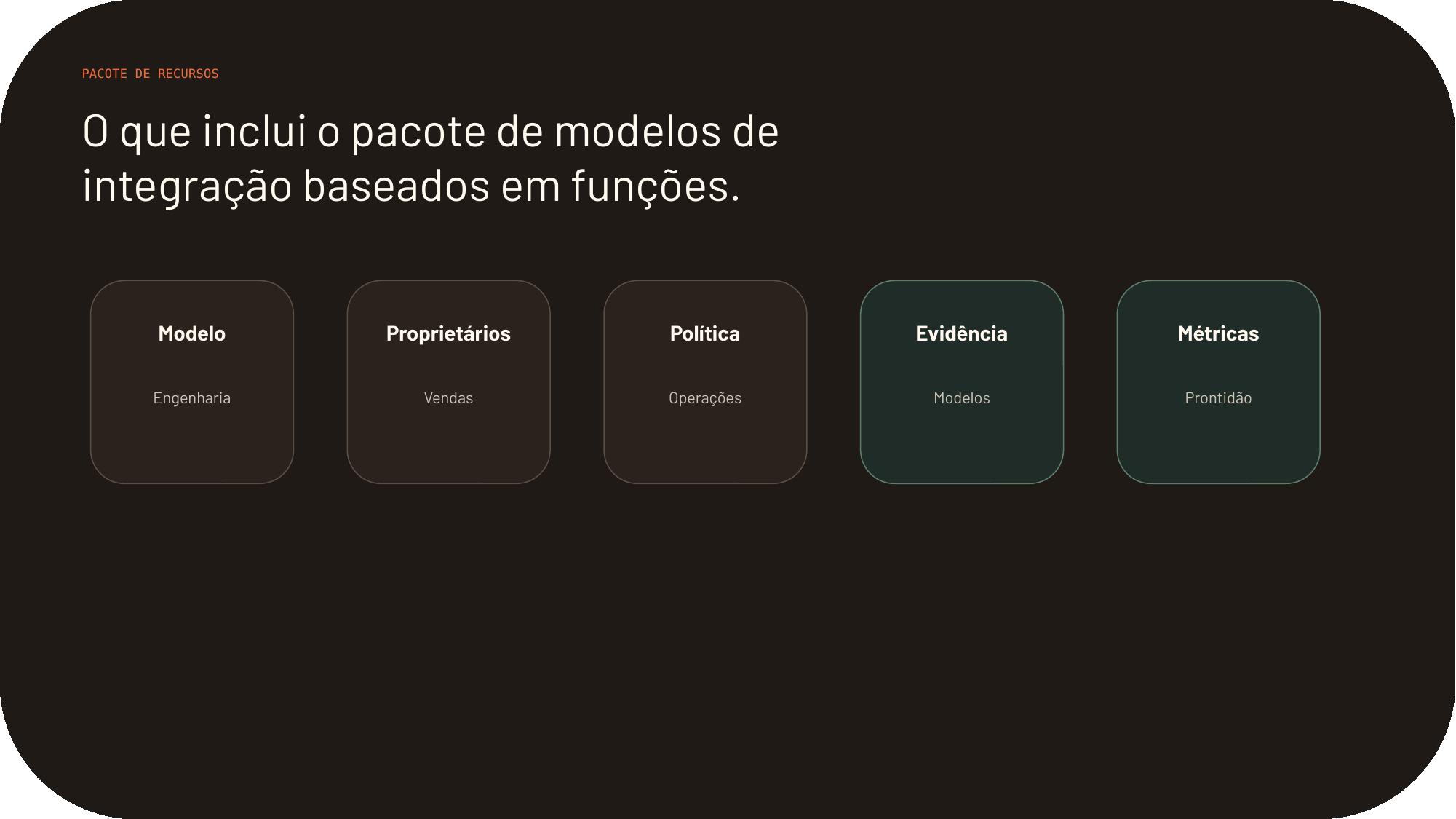

PACOTE DE RECURSOS
O que inclui o pacote de modelos de integração baseados em funções.

Modelo
Proprietários
Política
Evidência
Métricas
Engenharia
Vendas
Operações
Modelos
Prontidão